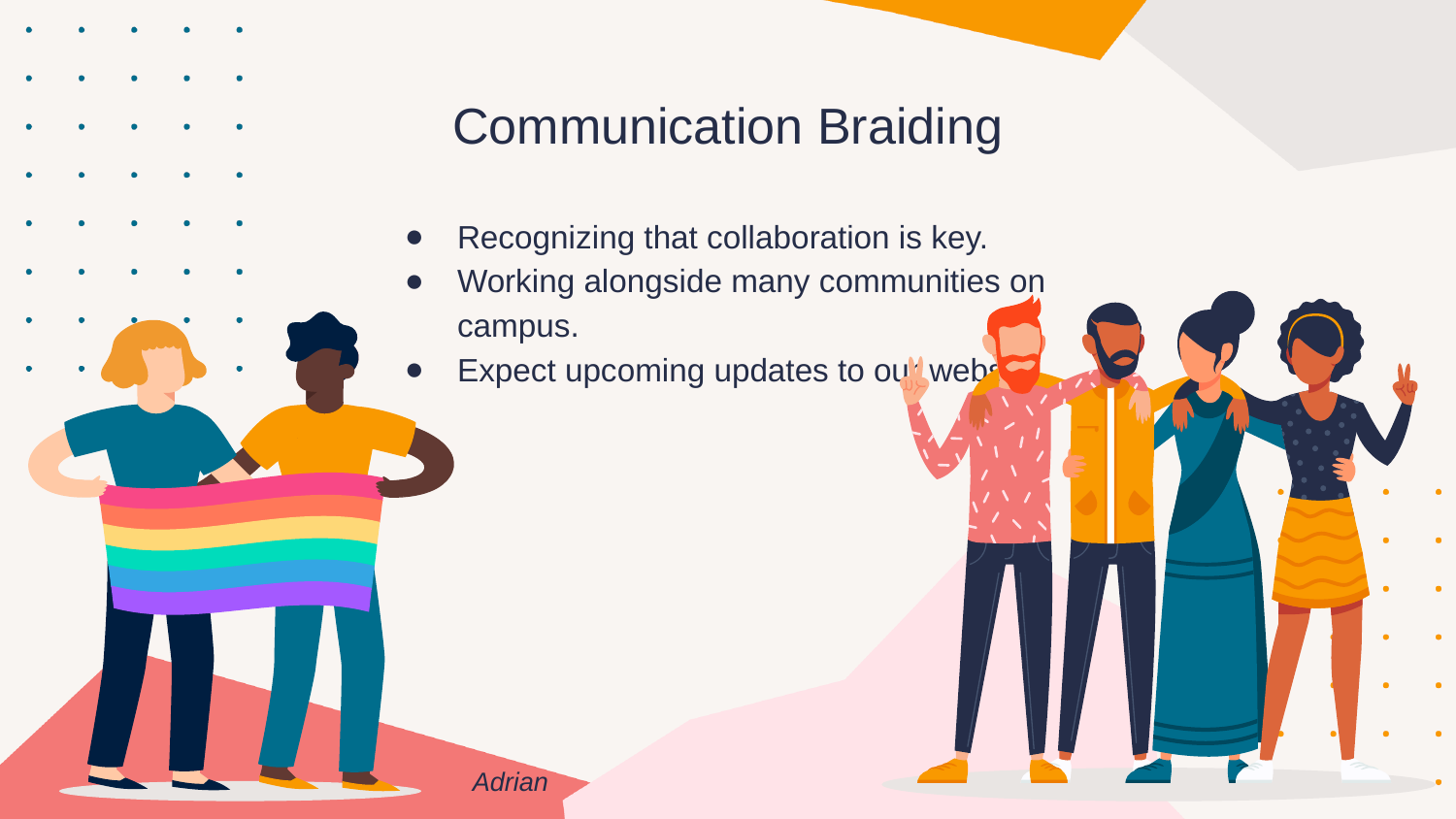

# Communication Braiding
Recognizing that collaboration is key.
Working alongside many communities on campus.
Expect upcoming updates to our website.

Adrian